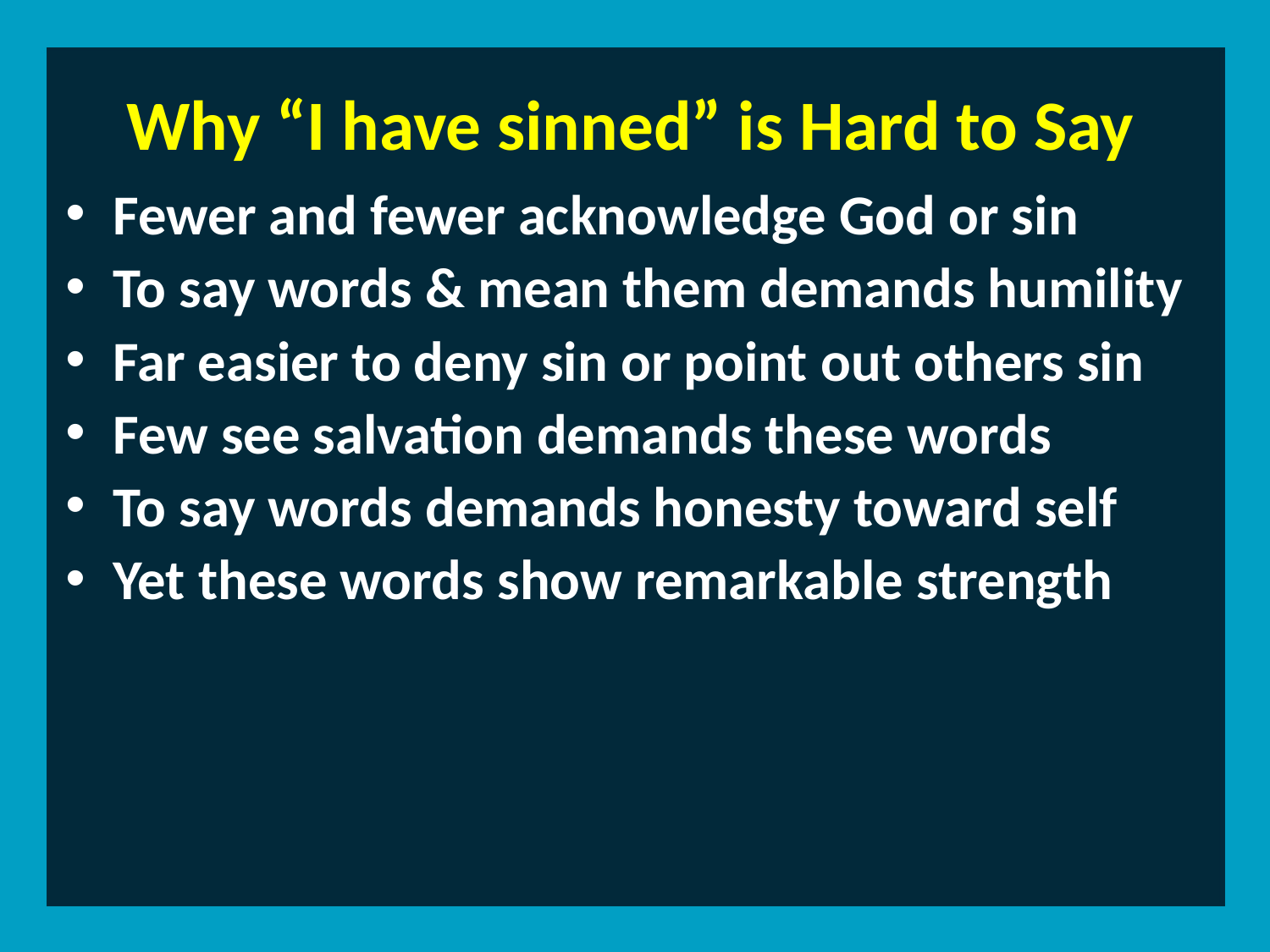

Why “I have sinned” is Hard to Say
Fewer and fewer acknowledge God or sin
To say words & mean them demands humility
Far easier to deny sin or point out others sin
Few see salvation demands these words
To say words demands honesty toward self
Yet these words show remarkable strength